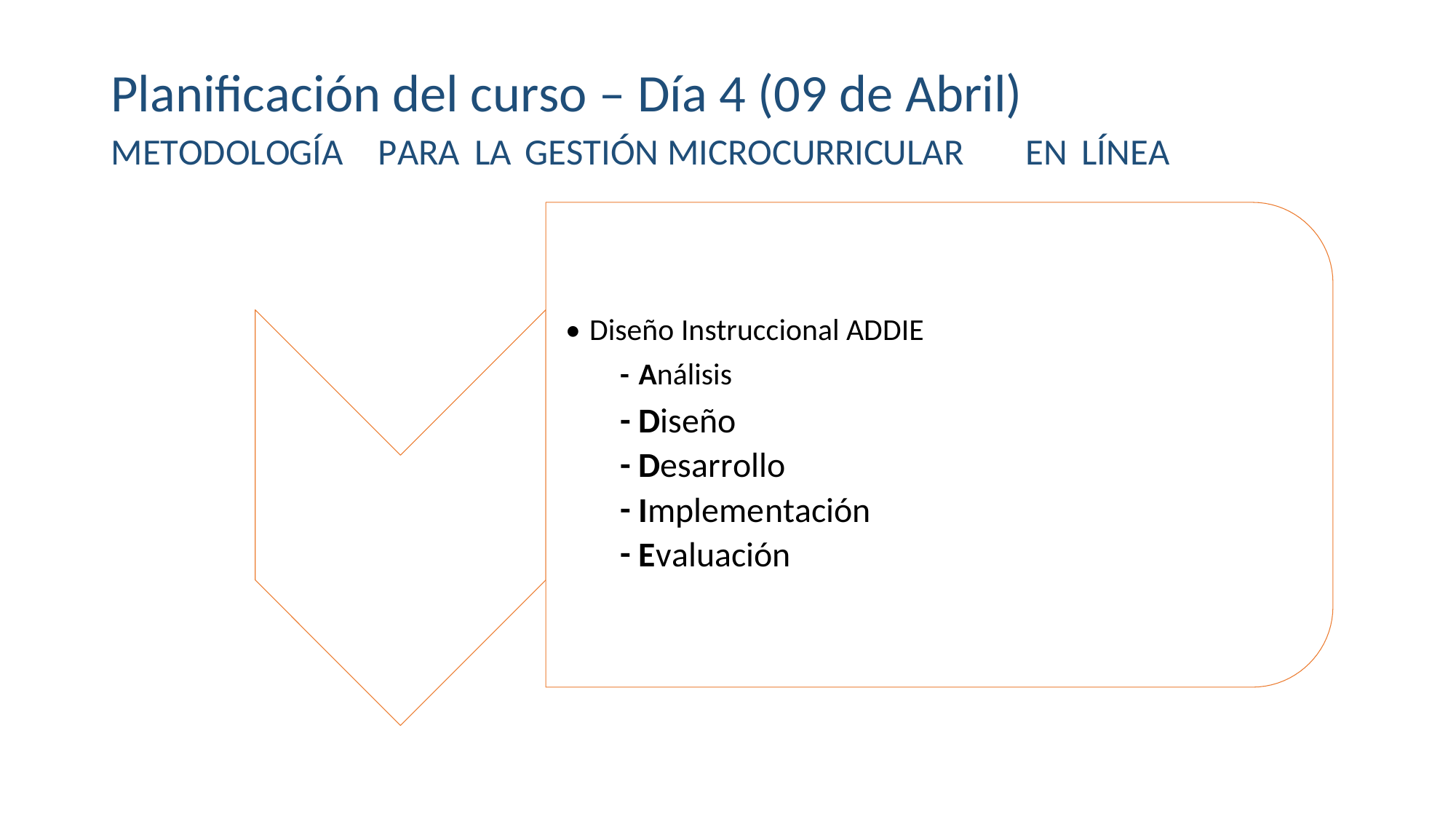

Planificación del curso – Día 4 (09 de Abril)

METODOLOGÍA
PARA
LA
GESTIÓN MICROCURRICULAR
EN
LÍNEA

• Diseño Instruccional ADDIE
-
-
-
-
-
Análisis
Diseño
Desarrollo
Implementación
Evaluación